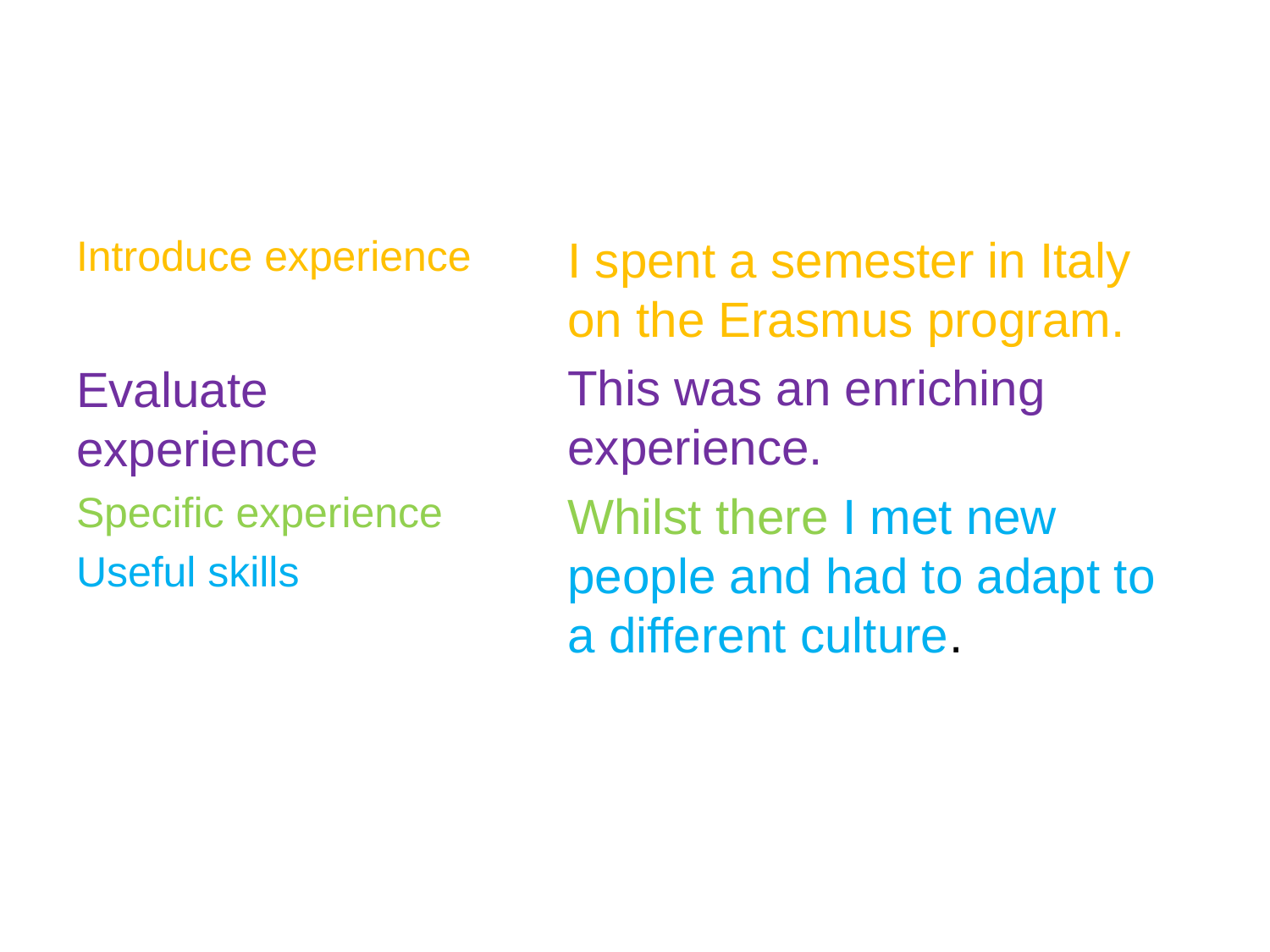

#
Introduce experience

Evaluate experience
Specific experience
Useful skills
I spent a semester in Italy on the Erasmus program.
This was an enriching experience.
Whilst there I met new people and had to adapt to a different culture.